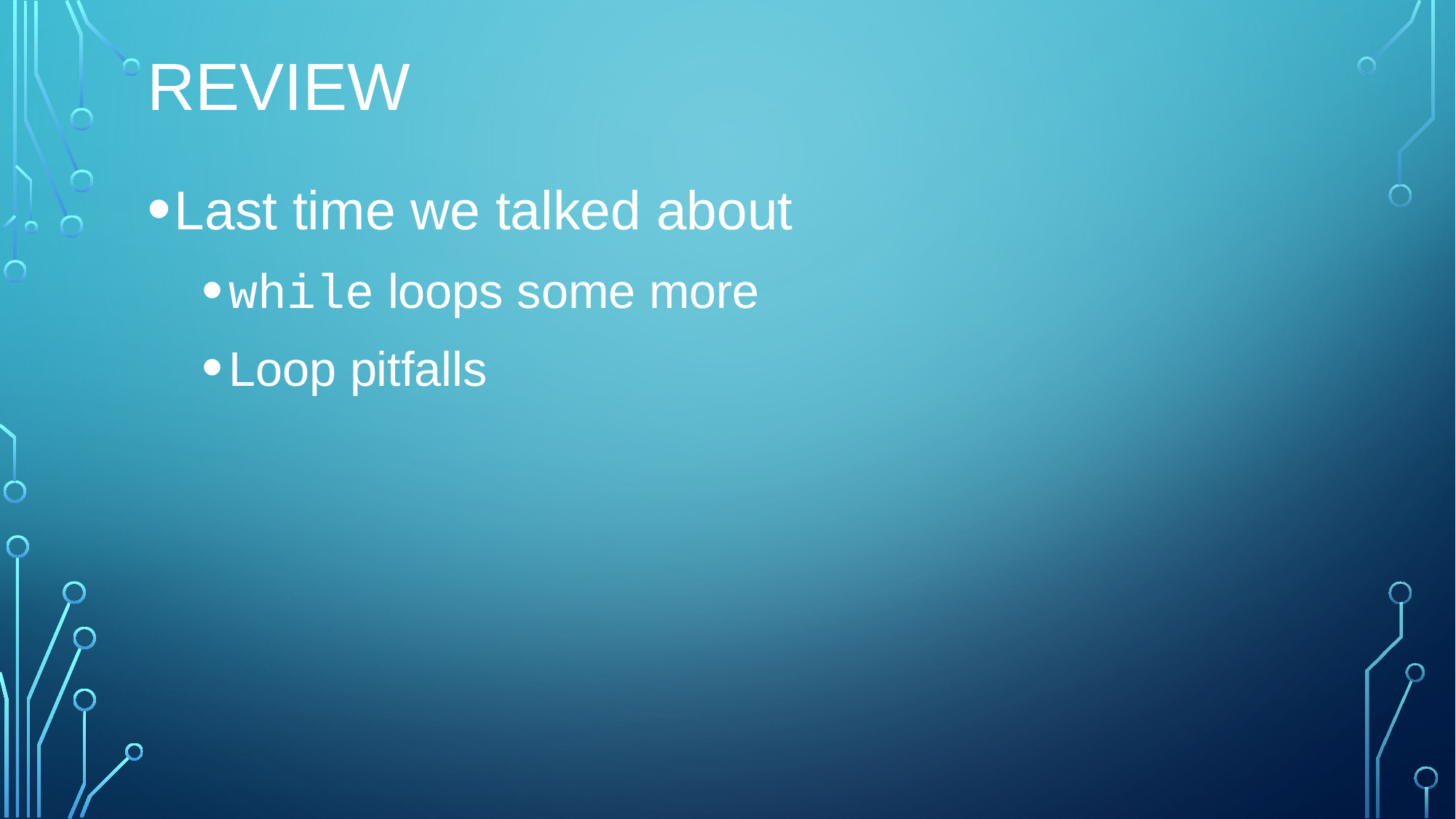

# Review
Last time we talked about
while loops some more
Loop pitfalls